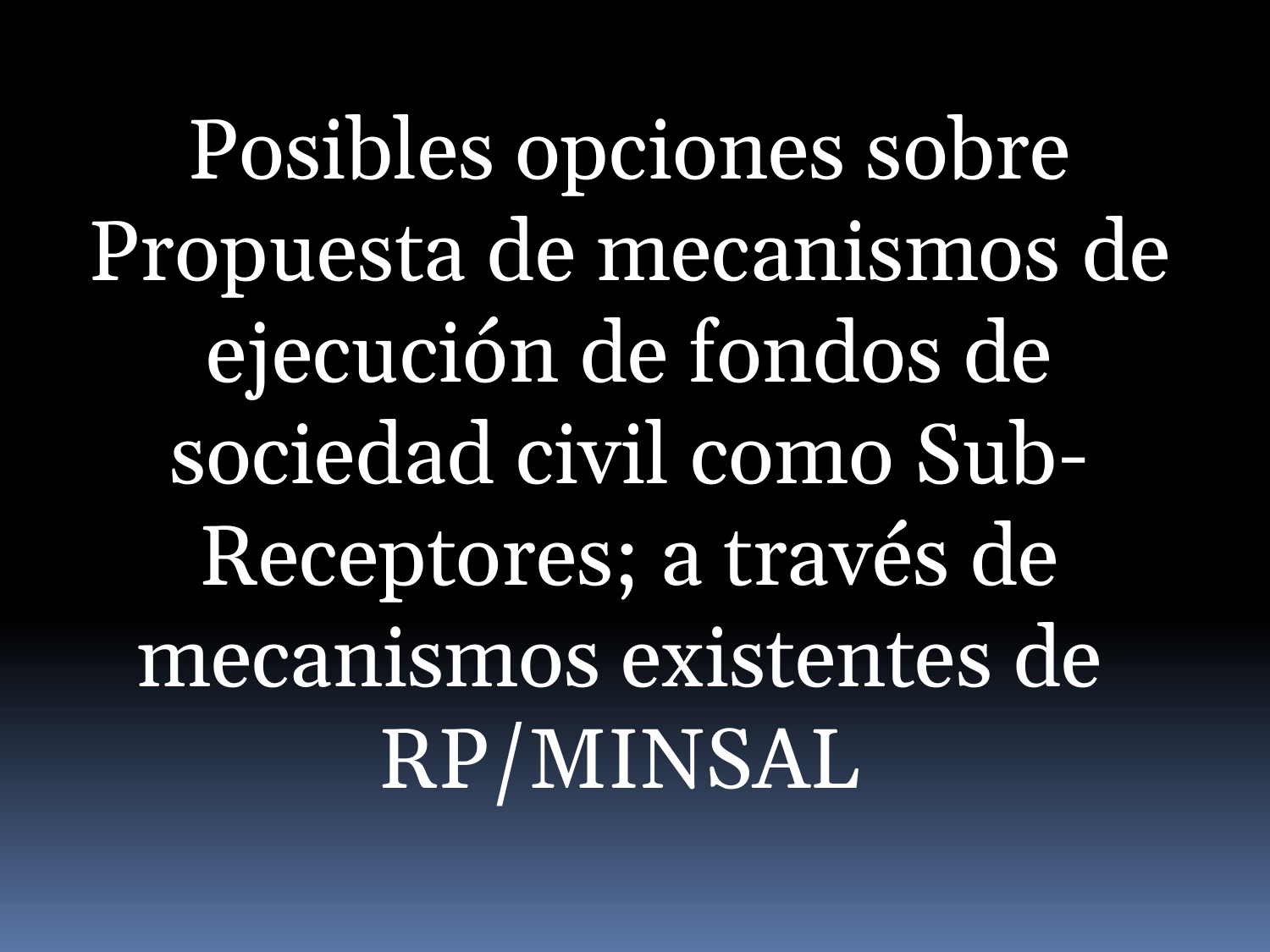

Posibles opciones sobre Propuesta de mecanismos de ejecución de fondos de sociedad civil como Sub-Receptores; a través de mecanismos existentes de  RP/MINSAL